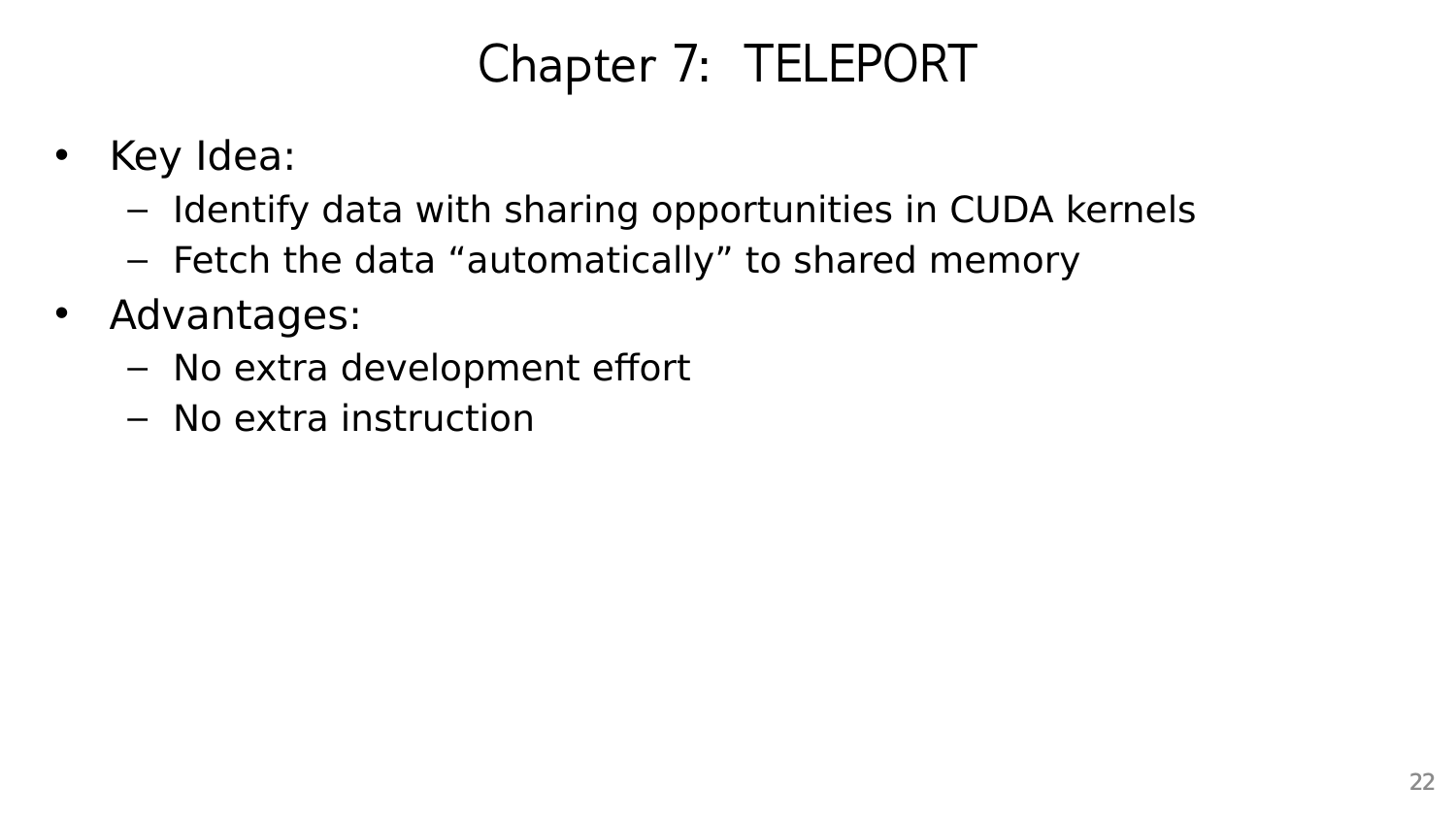

# Chapter 7:  TELEPORT
Key Idea:
Identify data with sharing opportunities in CUDA kernels
Fetch the data “automatically” to shared memory
Advantages:
No extra development effort
No extra instruction

22